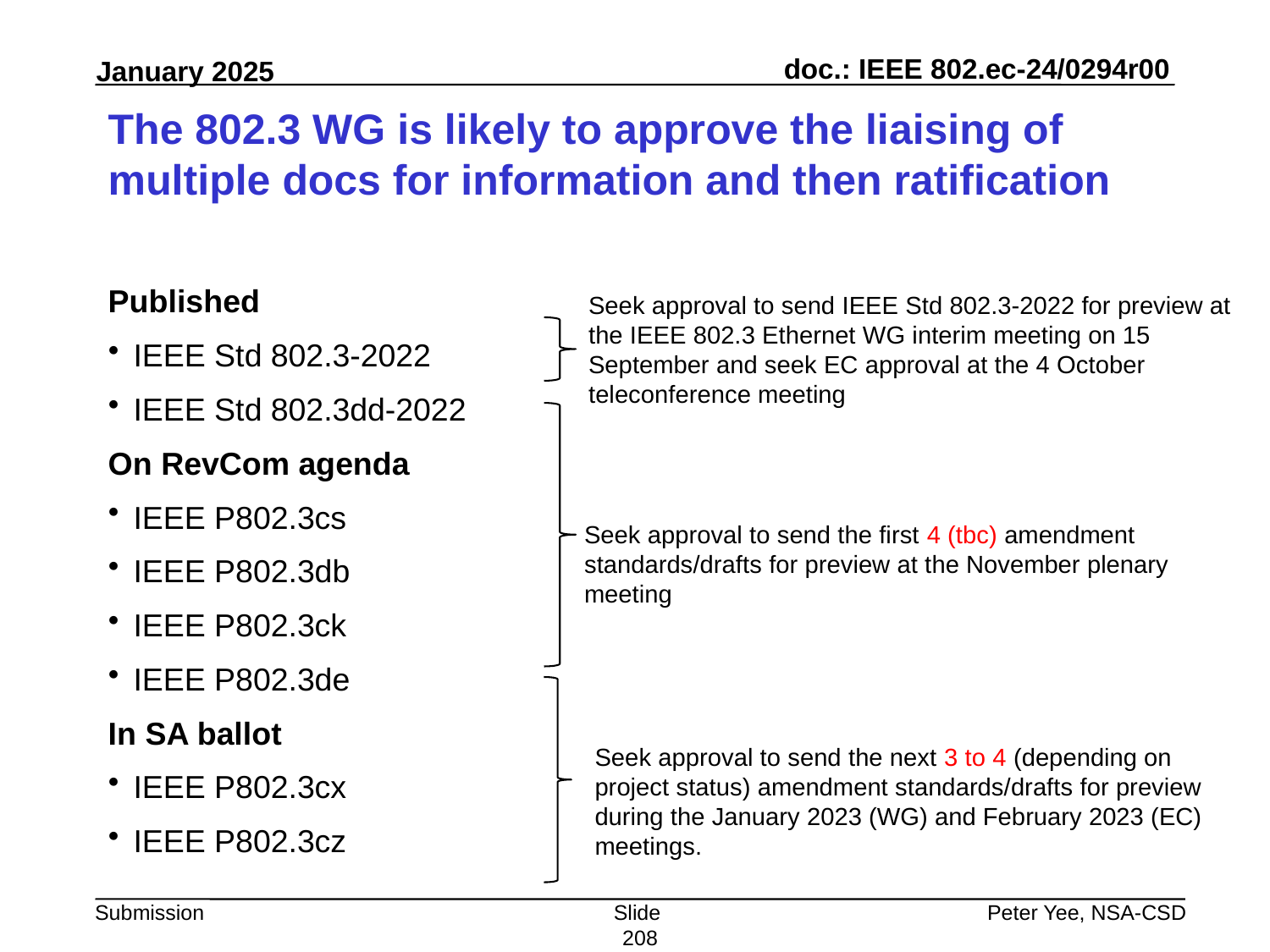

# The 802.3 WG is likely to approve the liaising of multiple docs for information and then ratification
Published
IEEE Std 802.3-2022
IEEE Std 802.3dd-2022
On RevCom agenda
IEEE P802.3cs
IEEE P802.3db
IEEE P802.3ck
IEEE P802.3de
In SA ballot
IEEE P802.3cx
IEEE P802.3cz

Seek approval to send IEEE Std 802.3-2022 for preview at the IEEE 802.3 Ethernet WG interim meeting on 15 September and seek EC approval at the 4 October teleconference meeting

Seek approval to send the first 4 (tbc) amendment standards/drafts for preview at the November plenary meeting

Seek approval to send the next 3 to 4 (depending on project status) amendment standards/drafts for preview during the January 2023 (WG) and February 2023 (EC) meetings.
Slide 208
Peter Yee, NSA-CSD